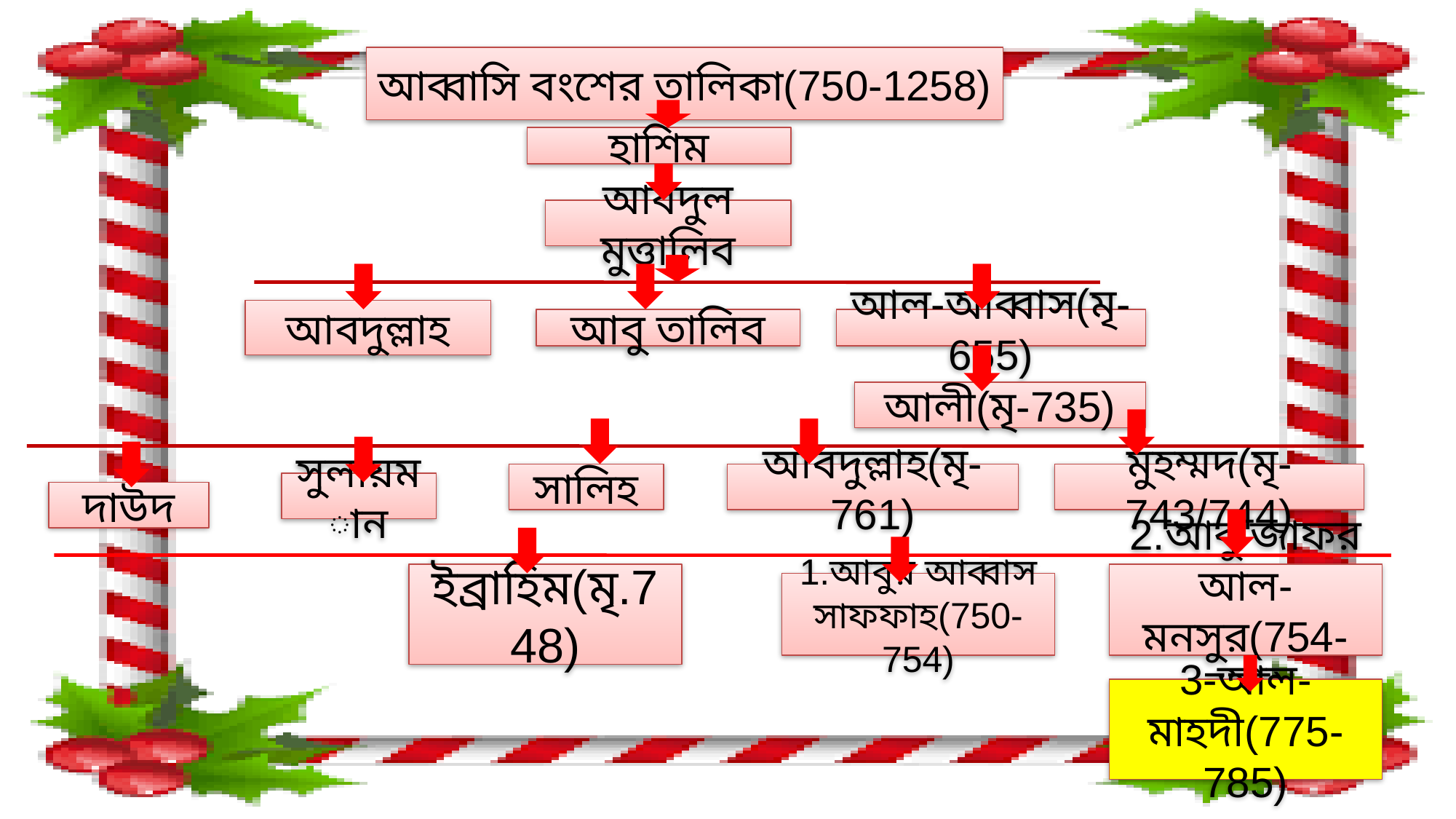

আব্বাসি বংশের তালিকা(750-1258)

হাশিম

আবদুল মুত্তালিব

আবদুল্লাহ
আবু তালিব
আল-আব্বাস(মৃ-655)

আলী(মৃ-735)

সালিহ
আবদুল্লাহ(মৃ-761)
মুহম্মদ(মৃ-743/744)
সুলায়মান
দাউদ

ইব্রাহিম(মৃ.748)
2.আবু জাফর আল-মনসুর(754-775)
1.আবুর আব্বাস সাফফাহ(750-754)

3-আল-মাহদী(775-785)